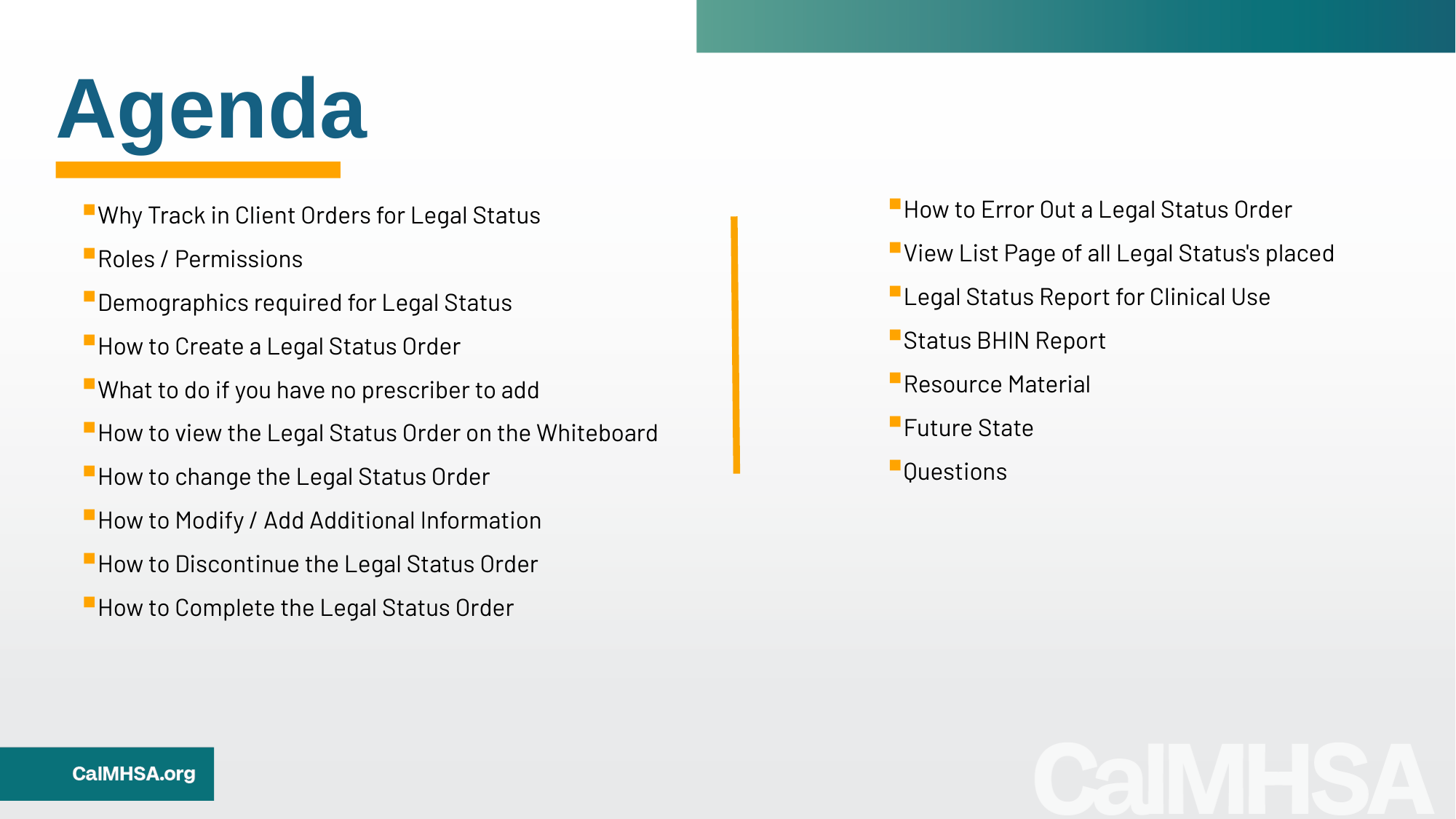

Agenda

How to Error Out a Legal Status Order
View List Page of all Legal Status's placed
Legal Status Report for Clinical Use
Status BHIN Report
Resource Material
Future State
Questions

Why Track in Client Orders for Legal Status
Roles / Permissions
Demographics required for Legal Status
How to Create a Legal Status Order
What to do if you have no prescriber to add
How to view the Legal Status Order on the Whiteboard
How to change the Legal Status Order
How to Modify / Add Additional Information
How to Discontinue the Legal Status Order
How to Complete the Legal Status Order